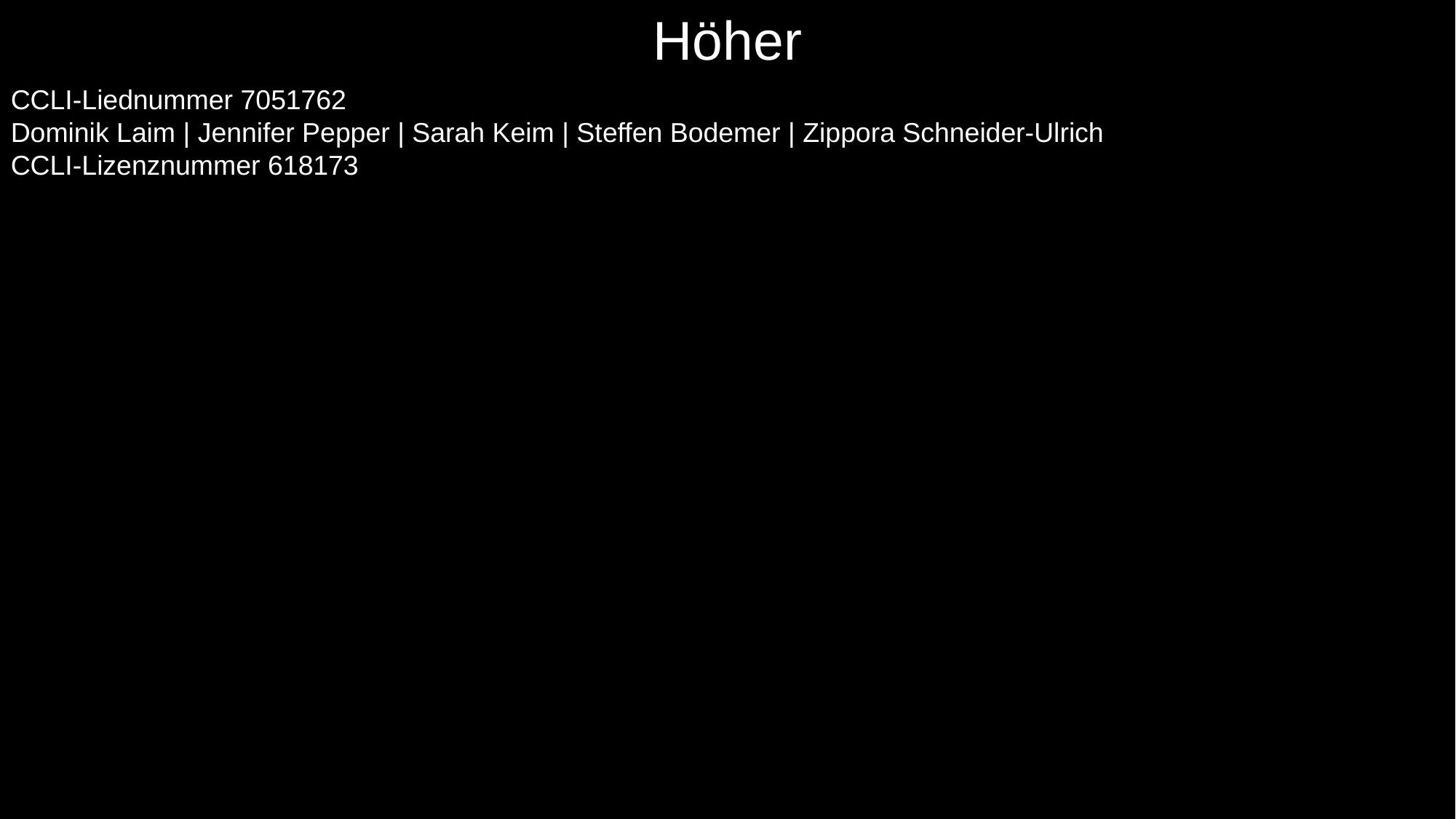

Höher
CCLI-Liednummer 7051762
Dominik Laim | Jennifer Pepper | Sarah Keim | Steffen Bodemer | Zippora Schneider-Ulrich
CCLI-Lizenznummer 618173